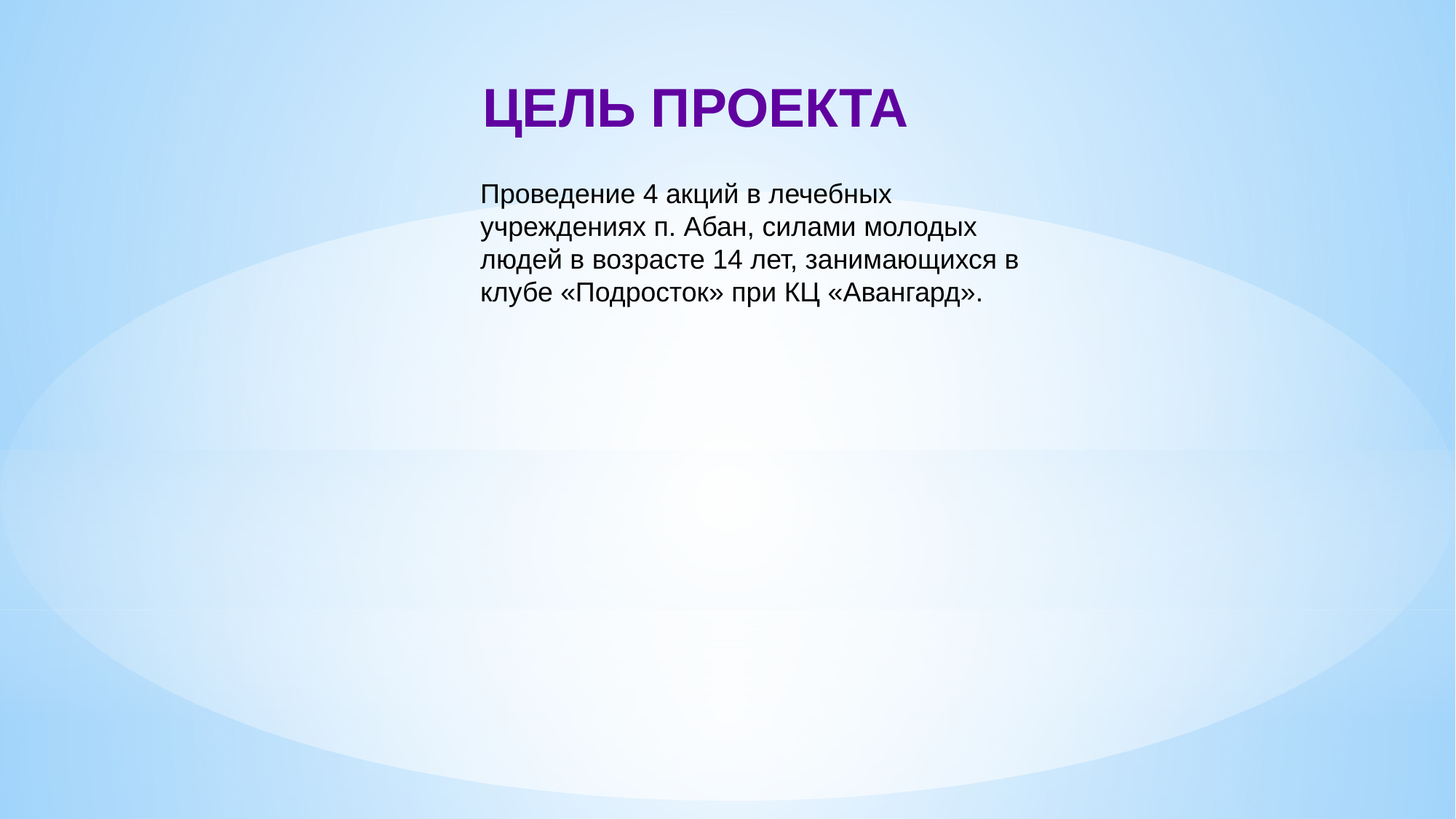

ЦЕЛЬ ПРОЕКТА
Проведение 4 акций в лечебных учреждениях п. Абан, силами молодых людей в возрасте 14 лет, занимающихся в клубе «Подросток» при КЦ «Авангард».